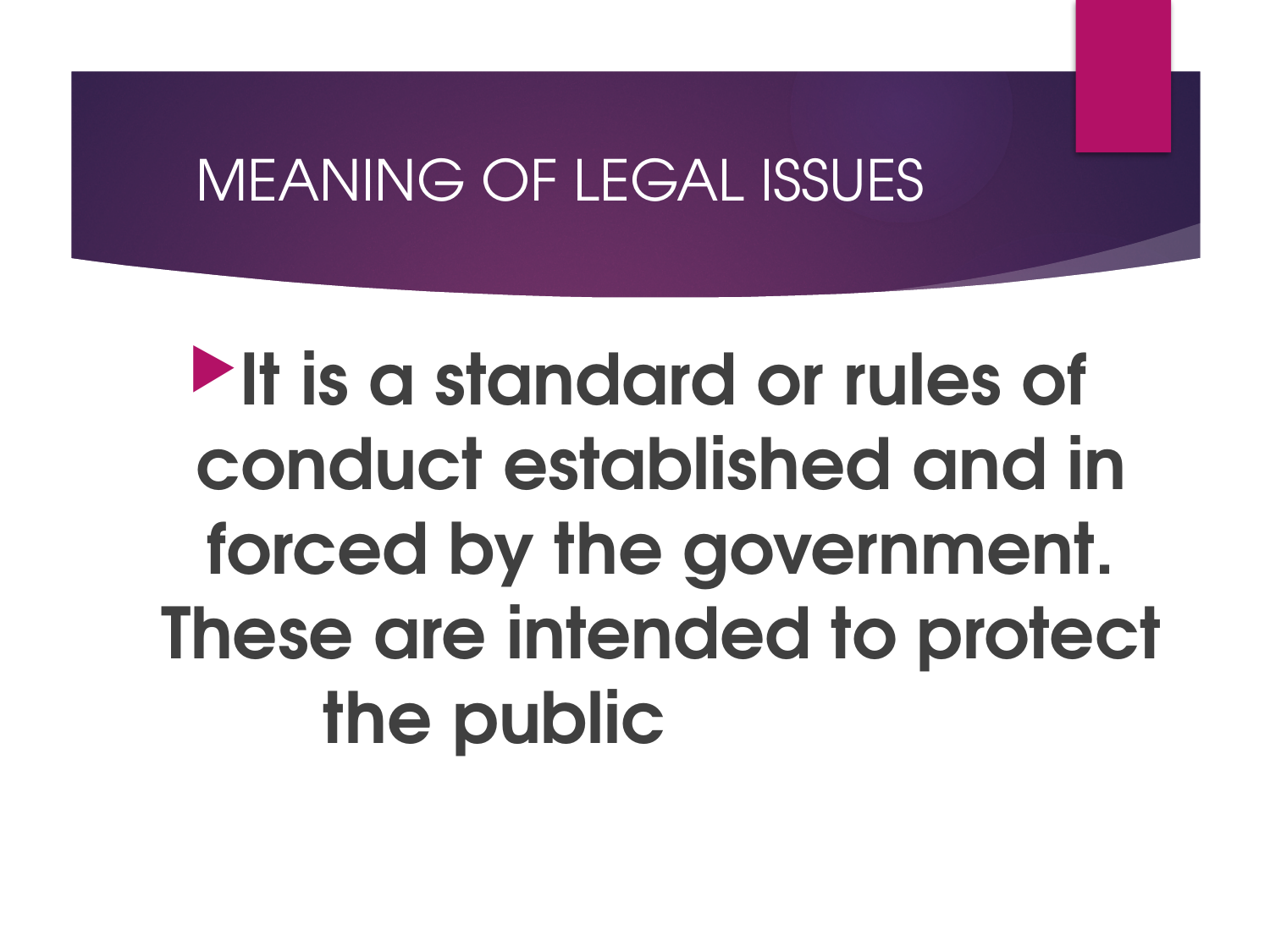

# MEANING OF LEGAL ISSUES
It is a standard or rules of conduct established and in forced by the government. These are intended to protect the public